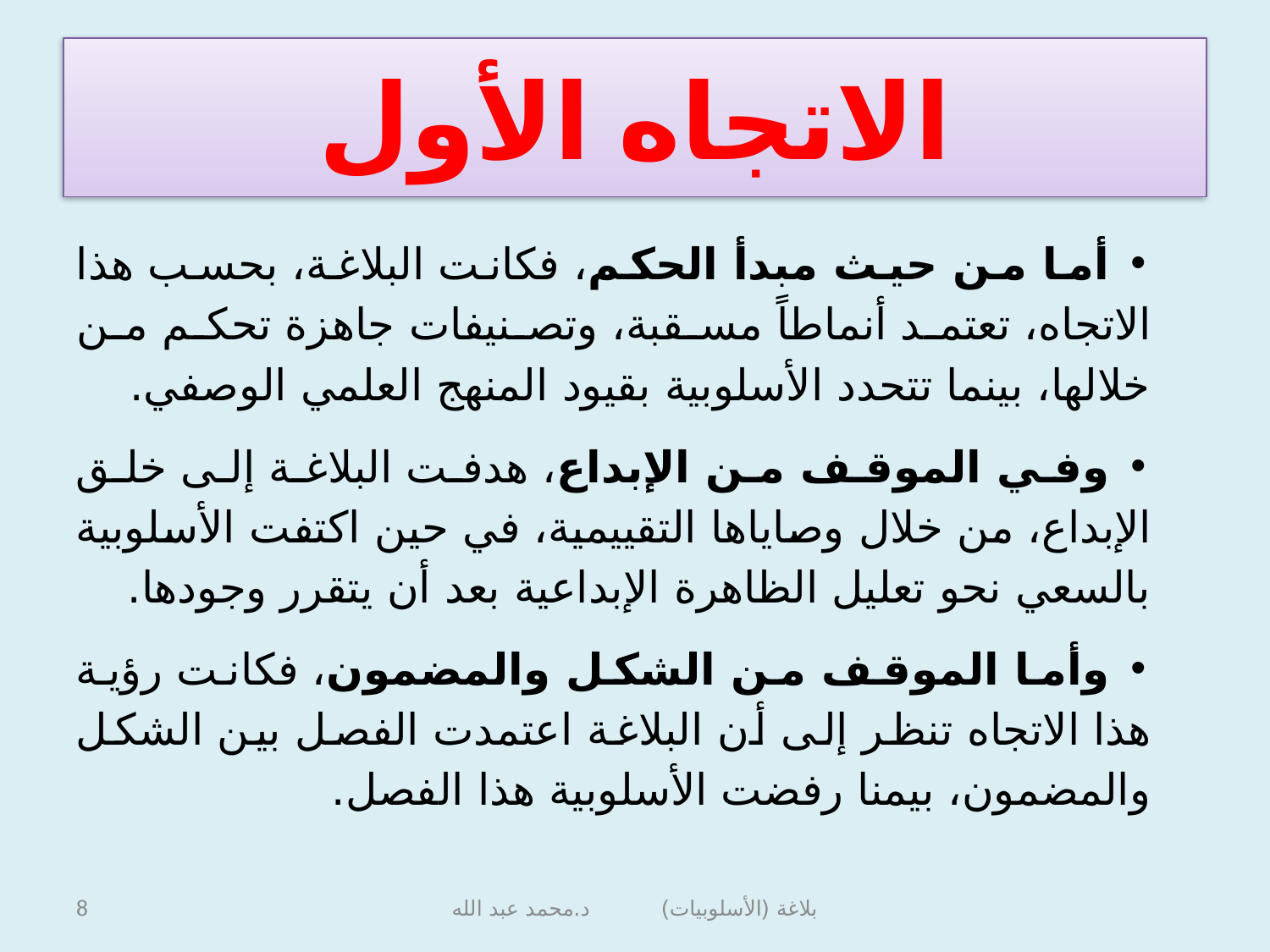

# الاتجاه الأول
أما من حيث مبدأ الحكم، فكانت البلاغة، بحسب هذا الاتجاه، تعتمد أنماطاً مسقبة، وتصنيفات جاهزة تحكم من خلالها، بينما تتحدد الأسلوبية بقيود المنهج العلمي الوصفي.
وفي الموقف من الإبداع، هدفت البلاغة إلى خلق الإبداع، من خلال وصاياها التقييمية، في حين اكتفت الأسلوبية بالسعي نحو تعليل الظاهرة الإبداعية بعد أن يتقرر وجودها.
وأما الموقف من الشكل والمضمون، فكانت رؤية هذا الاتجاه تنظر إلى أن البلاغة اعتمدت الفصل بين الشكل والمضمون، بيمنا رفضت الأسلوبية هذا الفصل.

8
بلاغة (الأسلوبيات)           د.محمد عبد الله